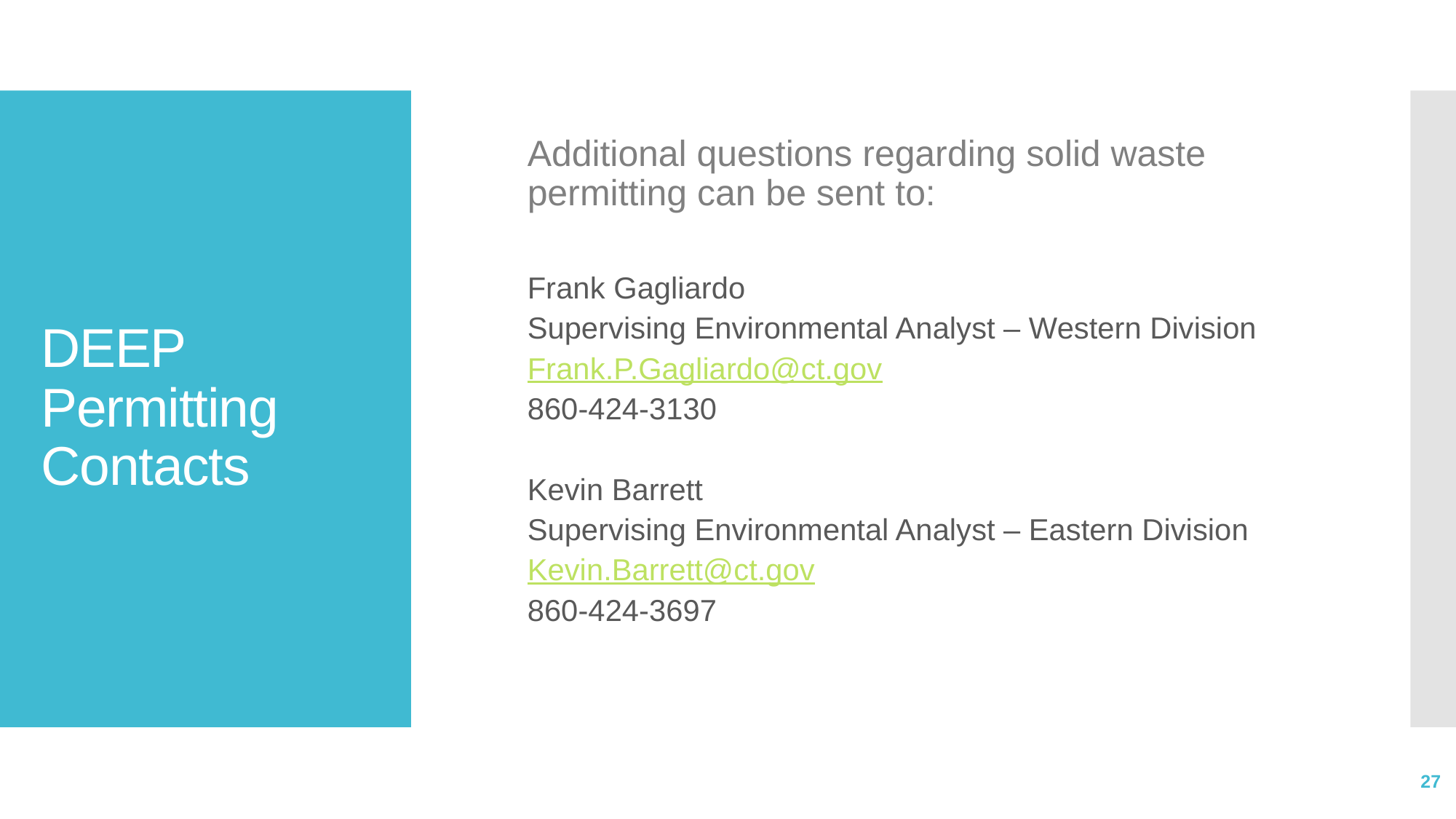

Additional questions regarding solid waste permitting can be sent to:

Frank Gagliardo
Supervising Environmental Analyst – Western Division
Frank.P.Gagliardo@ct.gov
860-424-3130

Kevin Barrett
Supervising Environmental Analyst – Eastern Division
Kevin.Barrett@ct.gov
860-424-3697

# DEEP Permitting Contacts
27